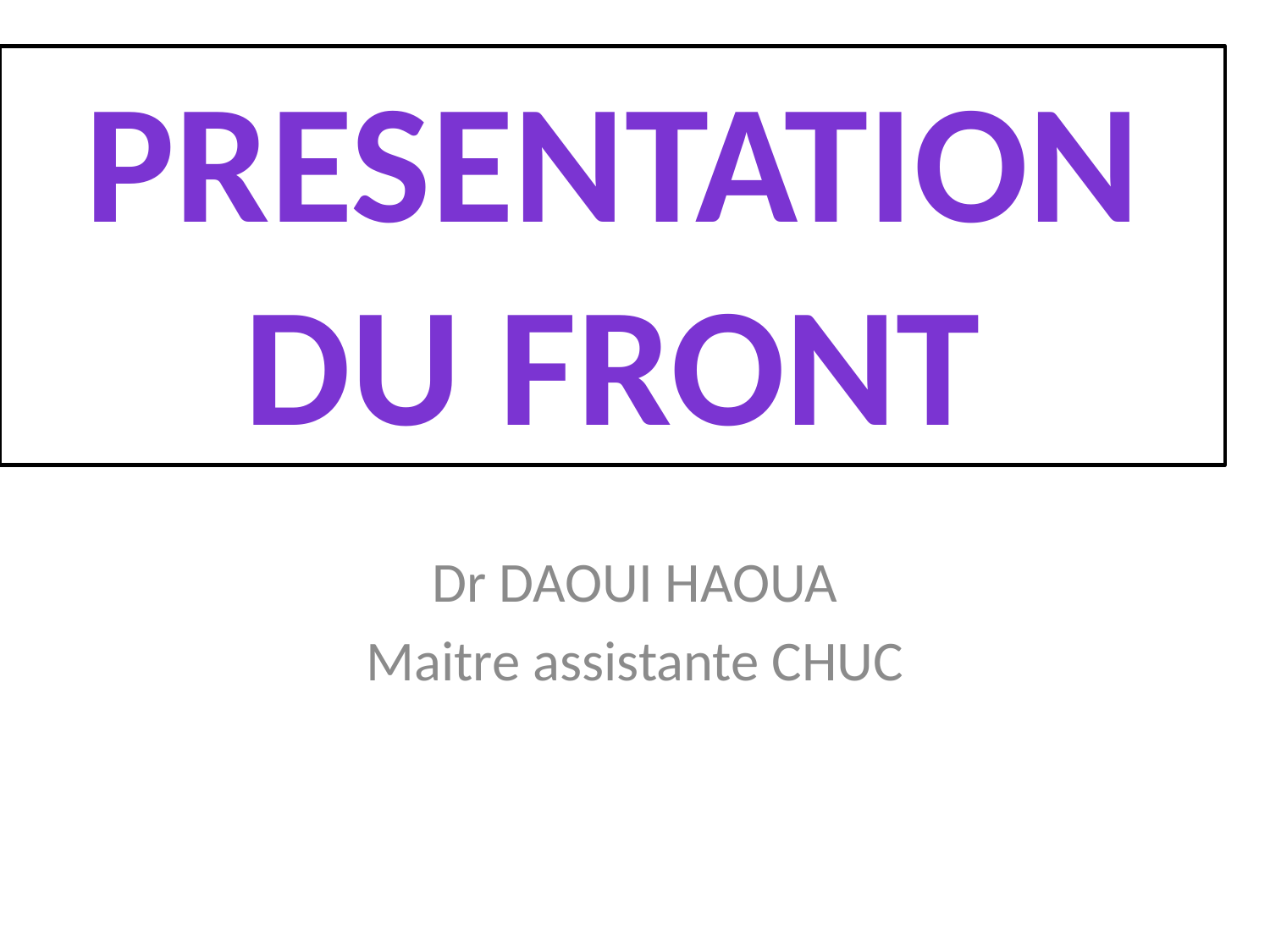

PRESENTATION DU FRONT
#
Dr DAOUI HAOUA
Maitre assistante CHUC